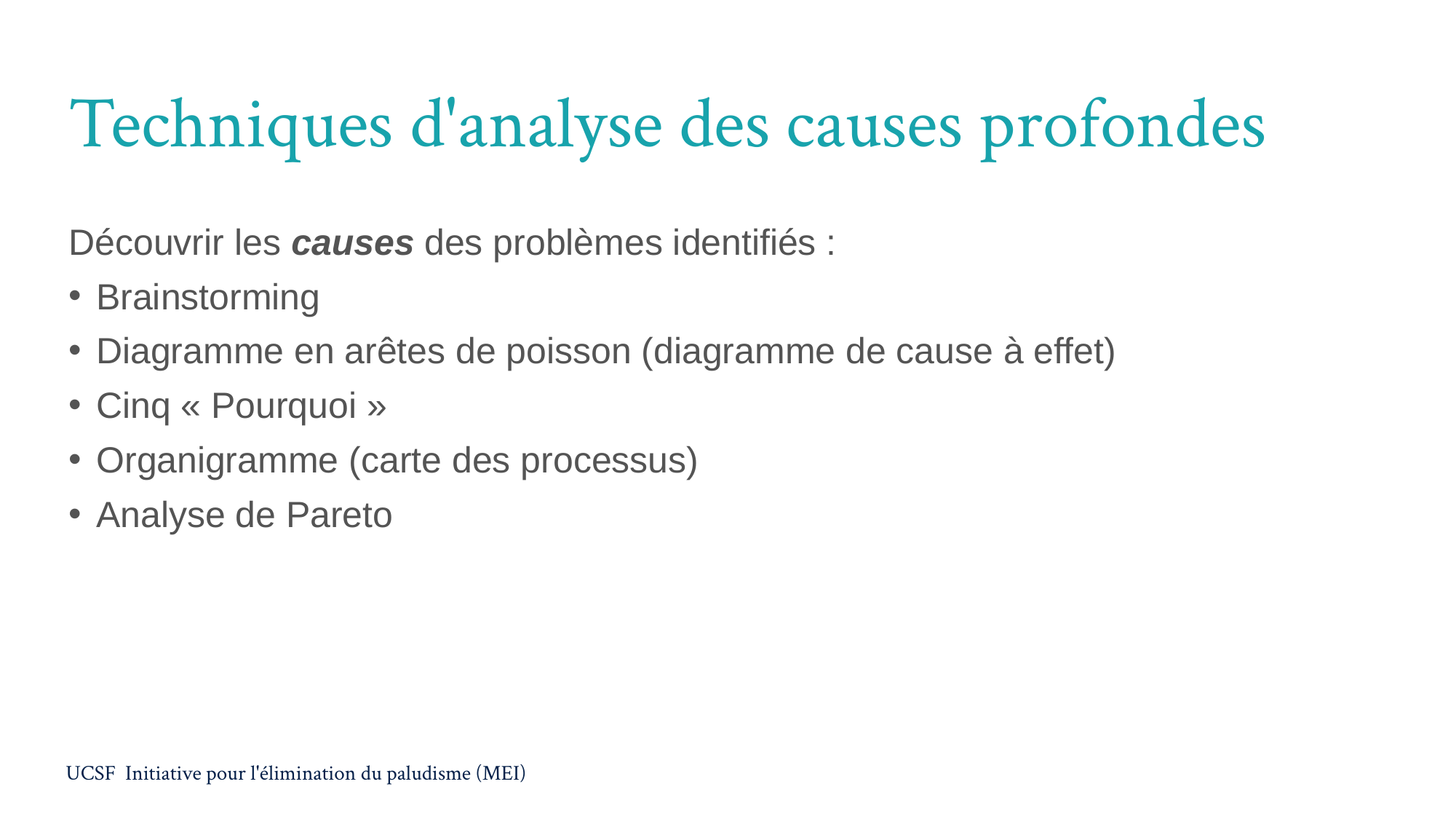

# Techniques d'analyse des causes profondes
Découvrir les causes des problèmes identifiés :
Brainstorming
Diagramme en arêtes de poisson (diagramme de cause à effet)
Cinq « Pourquoi »
Organigramme (carte des processus)
Analyse de Pareto